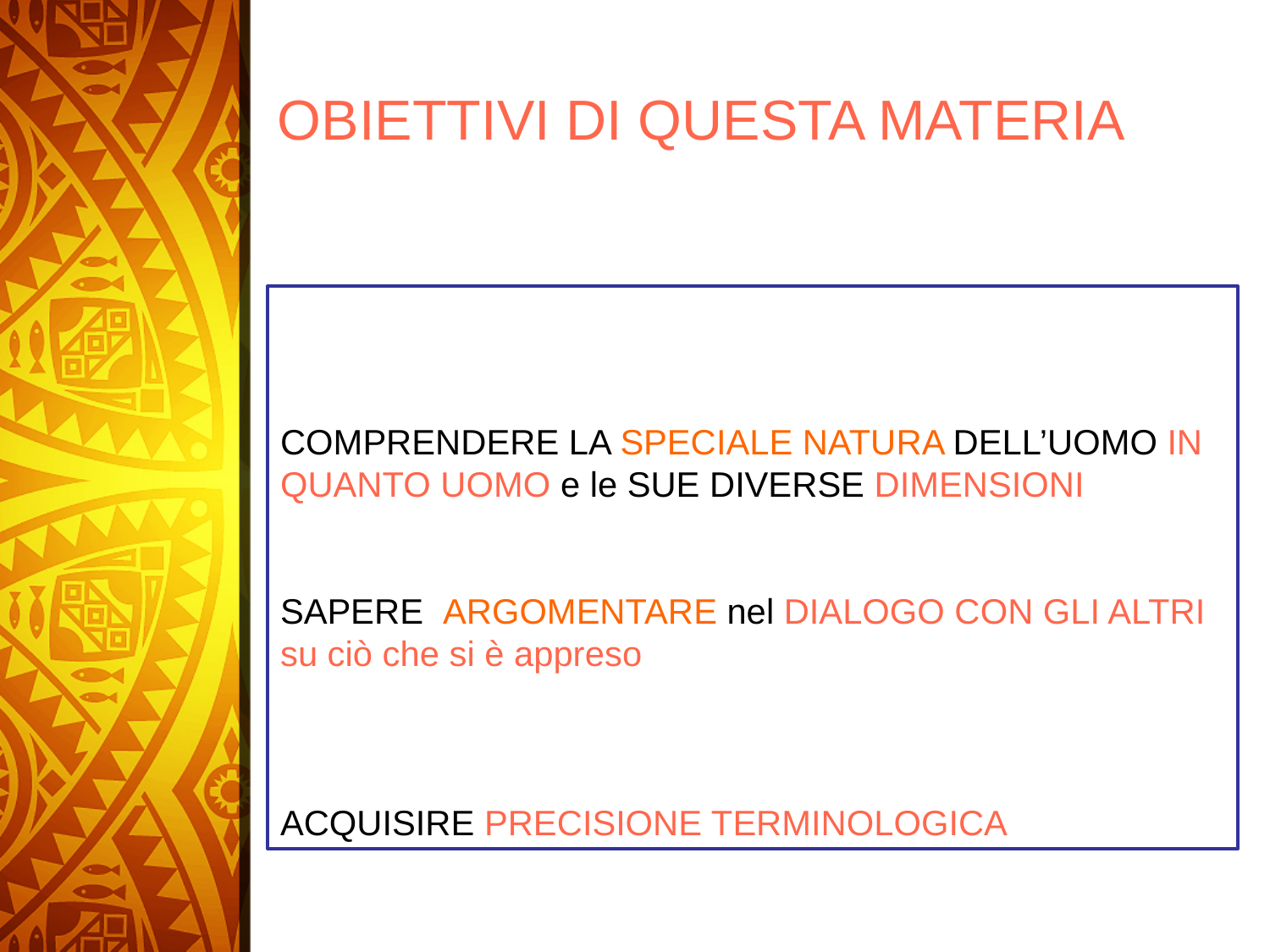

# OBIETTIVI DI QUESTA MATERIA

COMPRENDERE LA SPECIALE NATURA DELL’UOMO IN QUANTO UOMO e le SUE DIVERSE DIMENSIONI

SAPERE  ARGOMENTARE nel DIALOGO CON GLI ALTRI su ciò che si è appreso

ACQUISIRE PRECISIONE TERMINOLOGICA